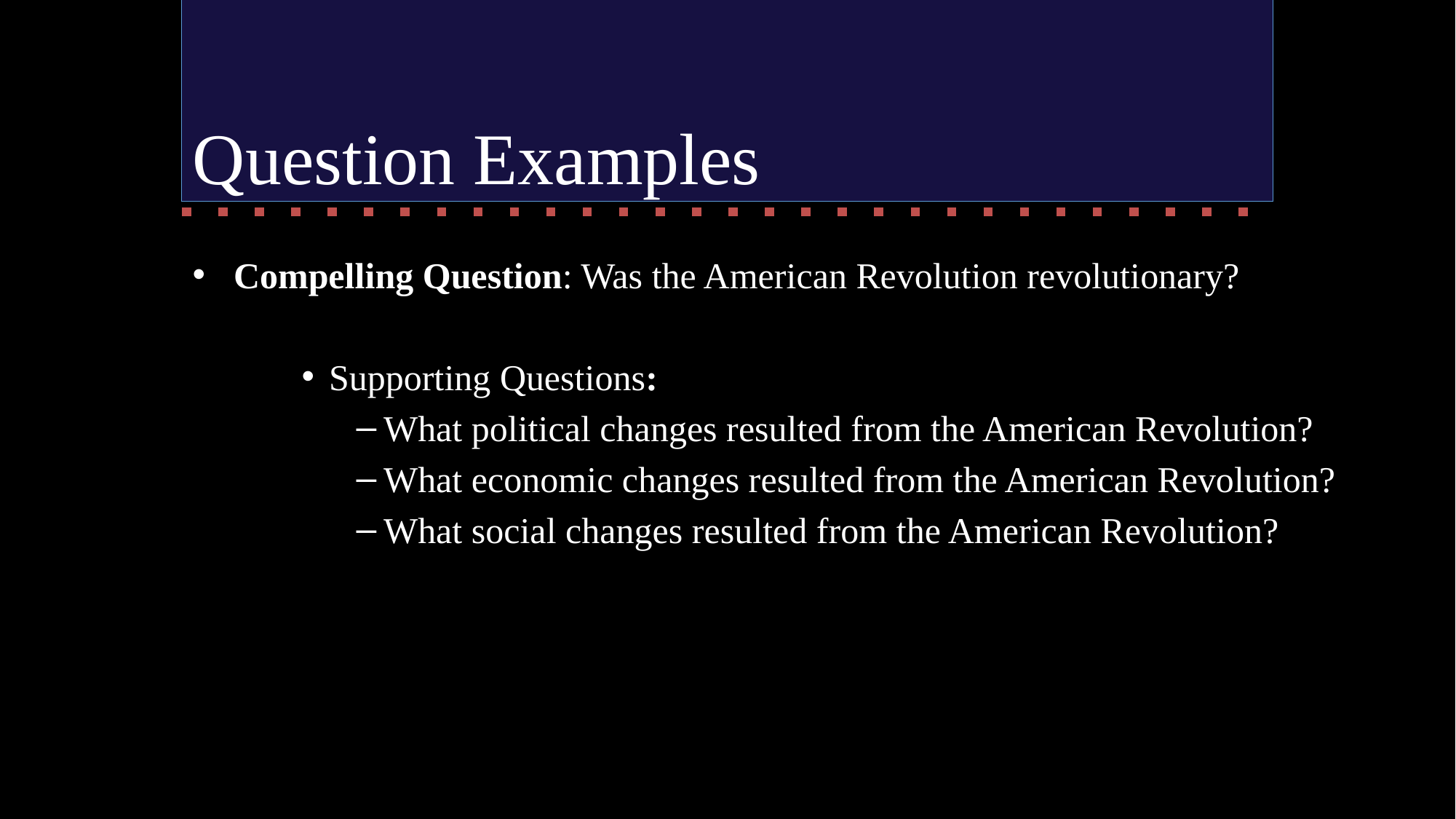

# Question Examples
Compelling Question: Was the American Revolution revolutionary?

Supporting Questions:
What political changes resulted from the American Revolution?
What economic changes resulted from the American Revolution?
What social changes resulted from the American Revolution?

Grant, Swan, & Lee (2015)